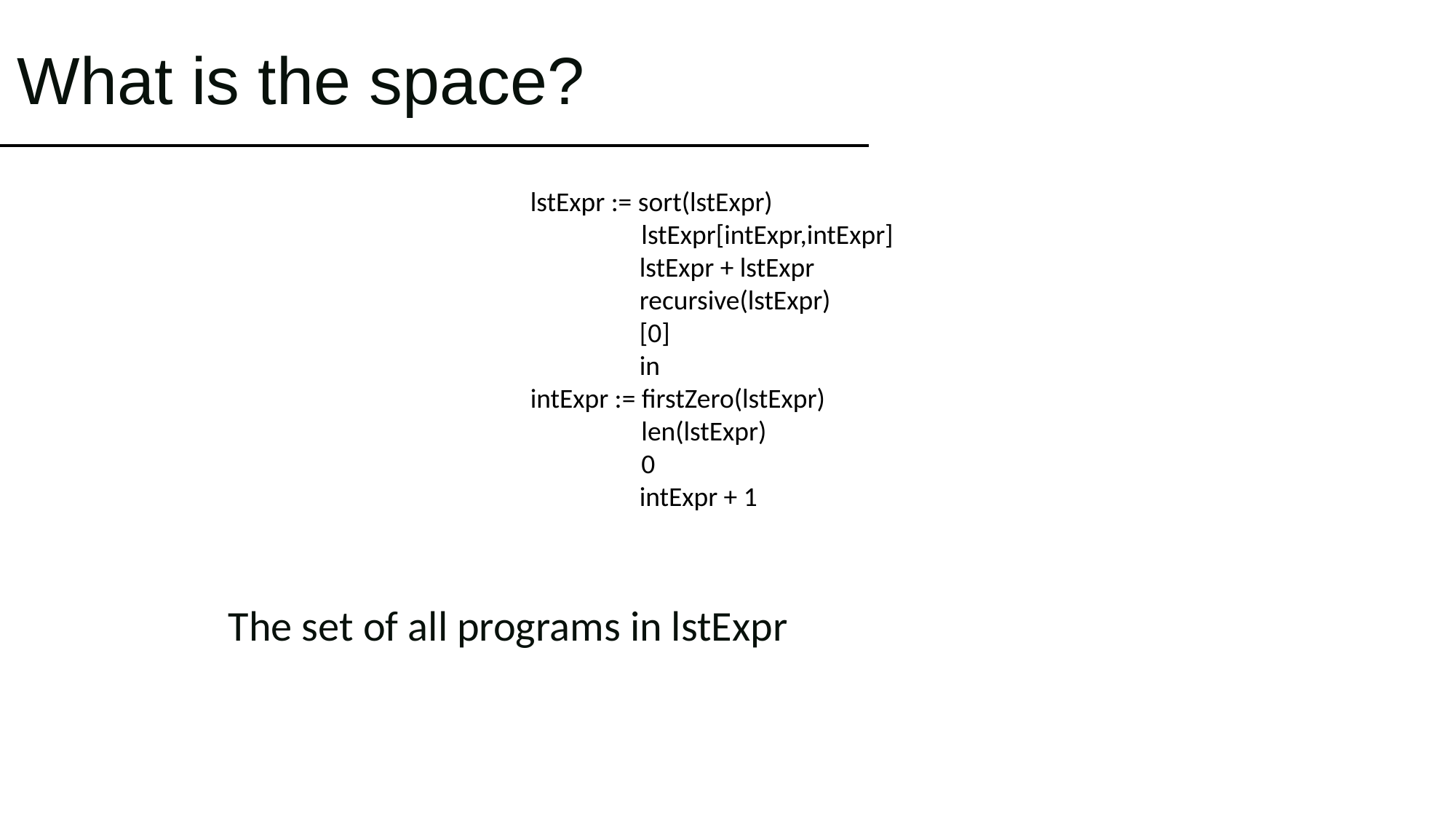

# What is the space?
lstExpr := sort(lstExpr)
                  lstExpr[intExpr,intExpr]
	lstExpr + lstExpr
	recursive(lstExpr)
	[0]
	in
intExpr := firstZero(lstExpr)
                  len(lstExpr)
                  0
	intExpr + 1
The set of all programs in lstExpr